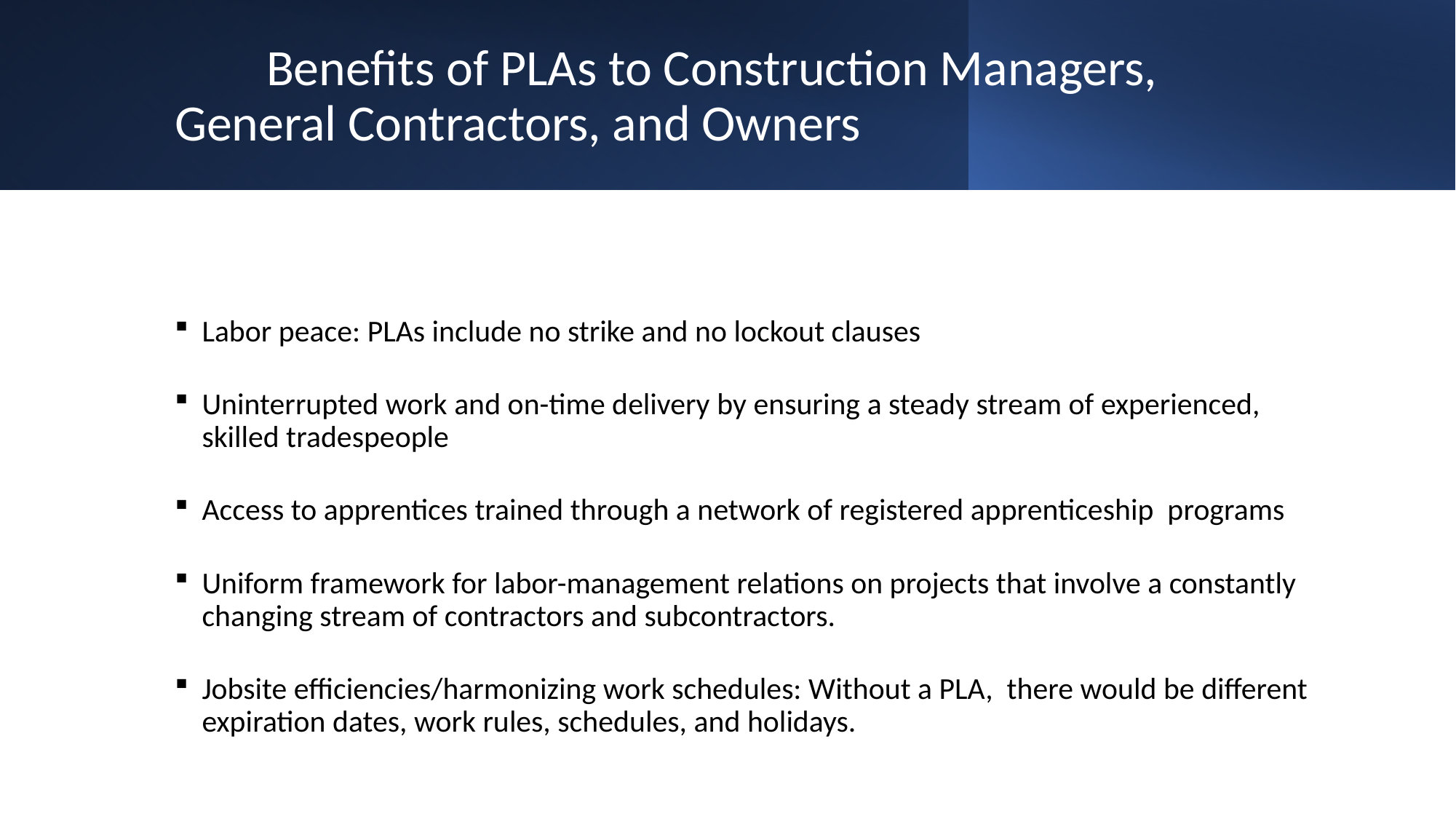

# Benefits of PLAs to Construction Managers, 		       General Contractors, and Owners

Labor peace: PLAs include no strike and no lockout clauses

Uninterrupted work and on-time delivery by ensuring a steady stream of experienced, skilled tradespeople

Access to apprentices trained through a network of registered apprenticeship  programs

Uniform framework for labor-management relations on projects that involve a constantly changing stream of contractors and subcontractors.

Jobsite efficiencies/harmonizing work schedules: Without a PLA,  there would be different expiration dates, work rules, schedules, and holidays.

8